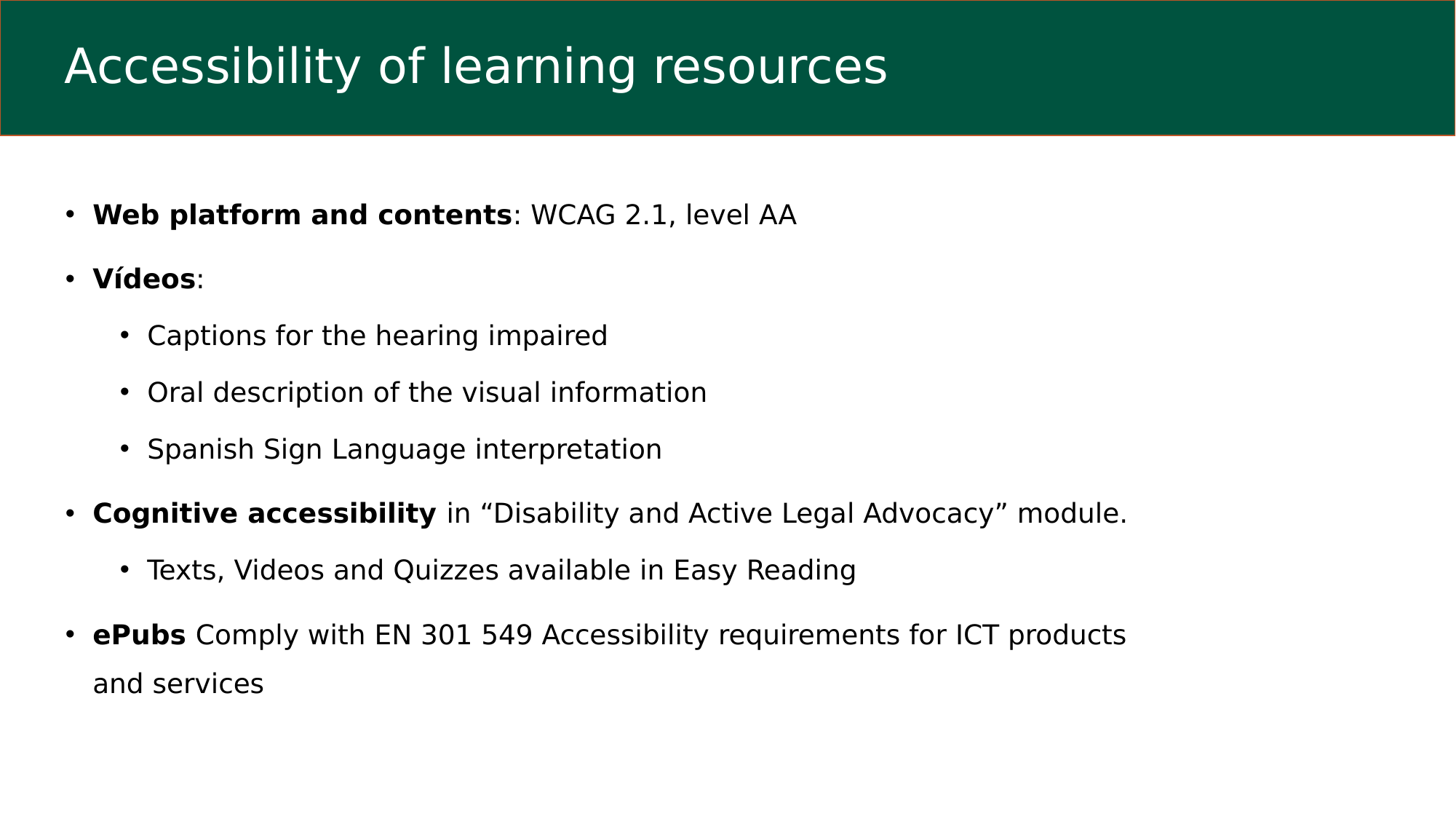

# Accessibility of learning resources
Web platform and contents: WCAG 2.1, level AA
Vídeos:
Captions for the hearing impaired
Oral description of the visual information
Spanish Sign Language interpretation
Cognitive accessibility in “Disability and Active Legal Advocacy” module.
Texts, Videos and Quizzes available in Easy Reading
ePubs Comply with EN 301 549 Accessibility requirements for ICT products and services